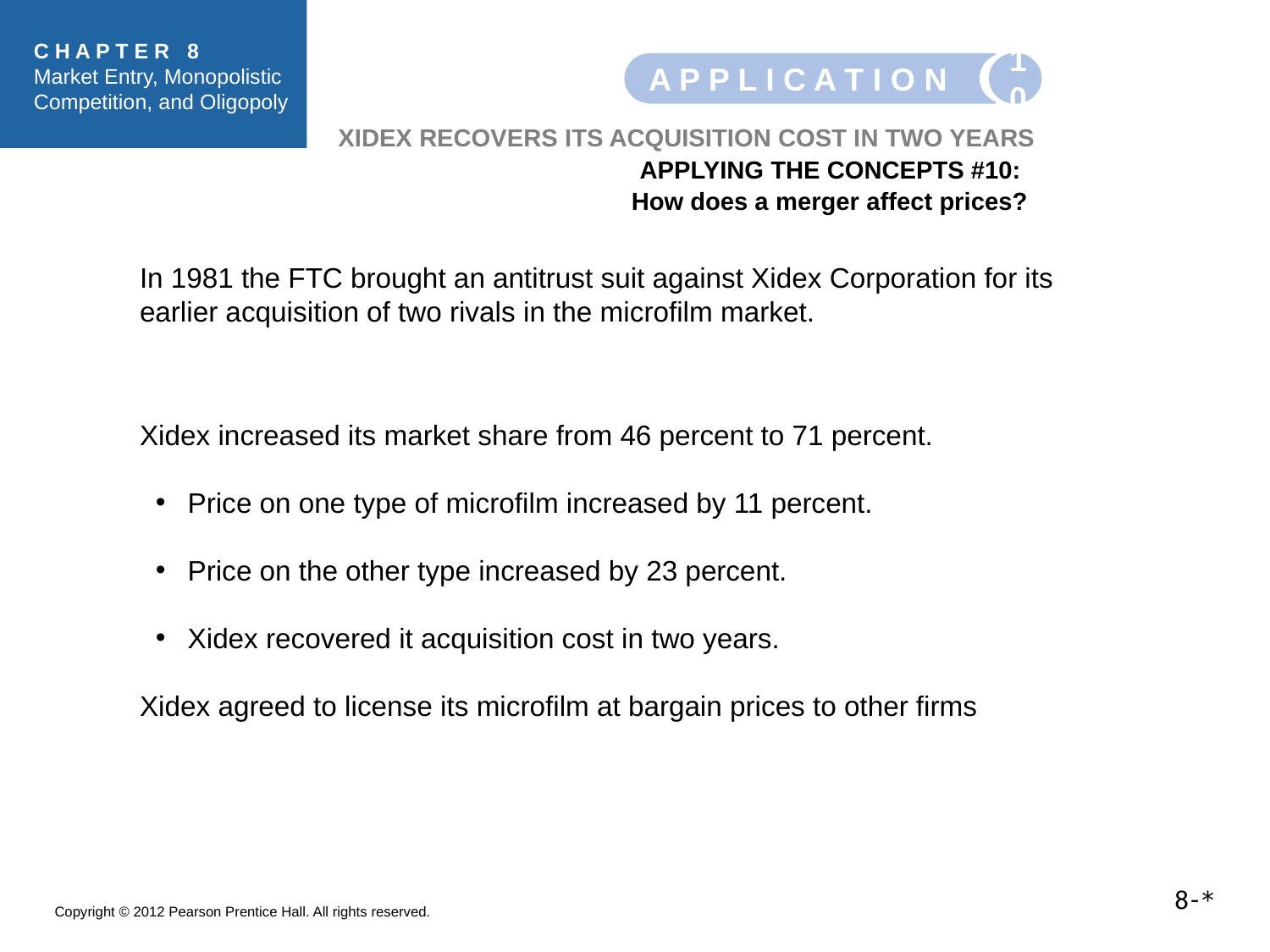

10

A P P L I C A T I O N
XIDEX RECOVERS ITS ACQUISITION COST IN TWO YEARS
APPLYING THE CONCEPTS #10:
How does a merger affect prices?
In 1981 the FTC brought an antitrust suit against Xidex Corporation for its earlier acquisition of two rivals in the microfilm market.
Xidex increased its market share from 46 percent to 71 percent.

Price on one type of microfilm increased by 11 percent.

Price on the other type increased by 23 percent.

Xidex recovered it acquisition cost in two years.

Xidex agreed to license its microfilm at bargain prices to other firms